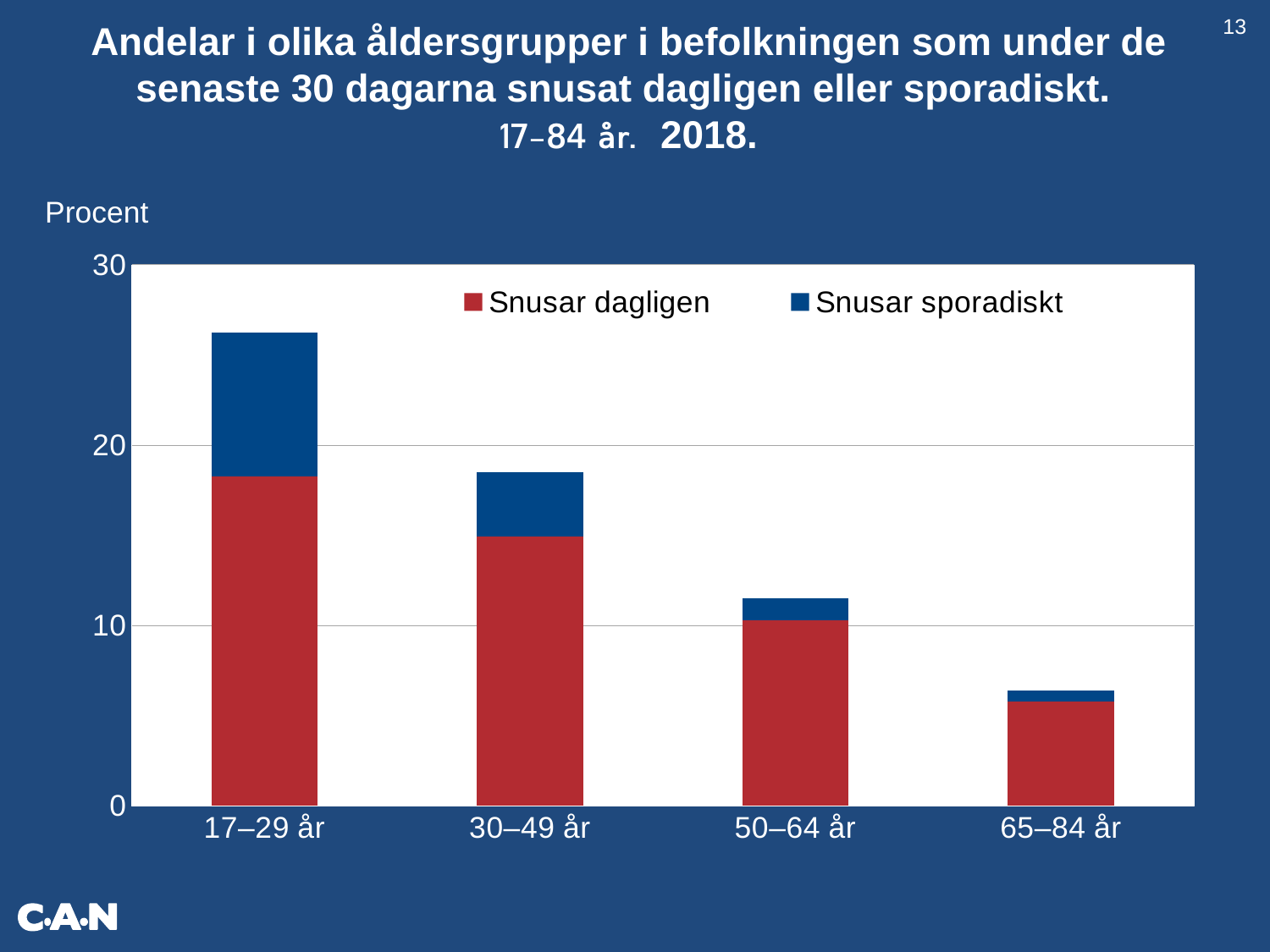

Andelar i olika åldersgrupper i befolkningen som under de senaste 30 dagarna snusat dagligen eller sporadiskt.
17–84 år.  2018.
13
Procent

### Chart

| Category | Snusar dagligen |  | Snusar sporadiskt |  |
|---|---|---|---|---|
| 17–29 år | 18.273544718227967 | None | 7.94714079903533 | None |
| 30–49 år | 14.927506642292382 | None | 3.544441317685824 | None |
| 50–64 år | 10.299911552587444 | None | 1.175651595196526 | None |
| 65–84 år | 5.7814928582069545 | None | 0.6233206906978018 | None |